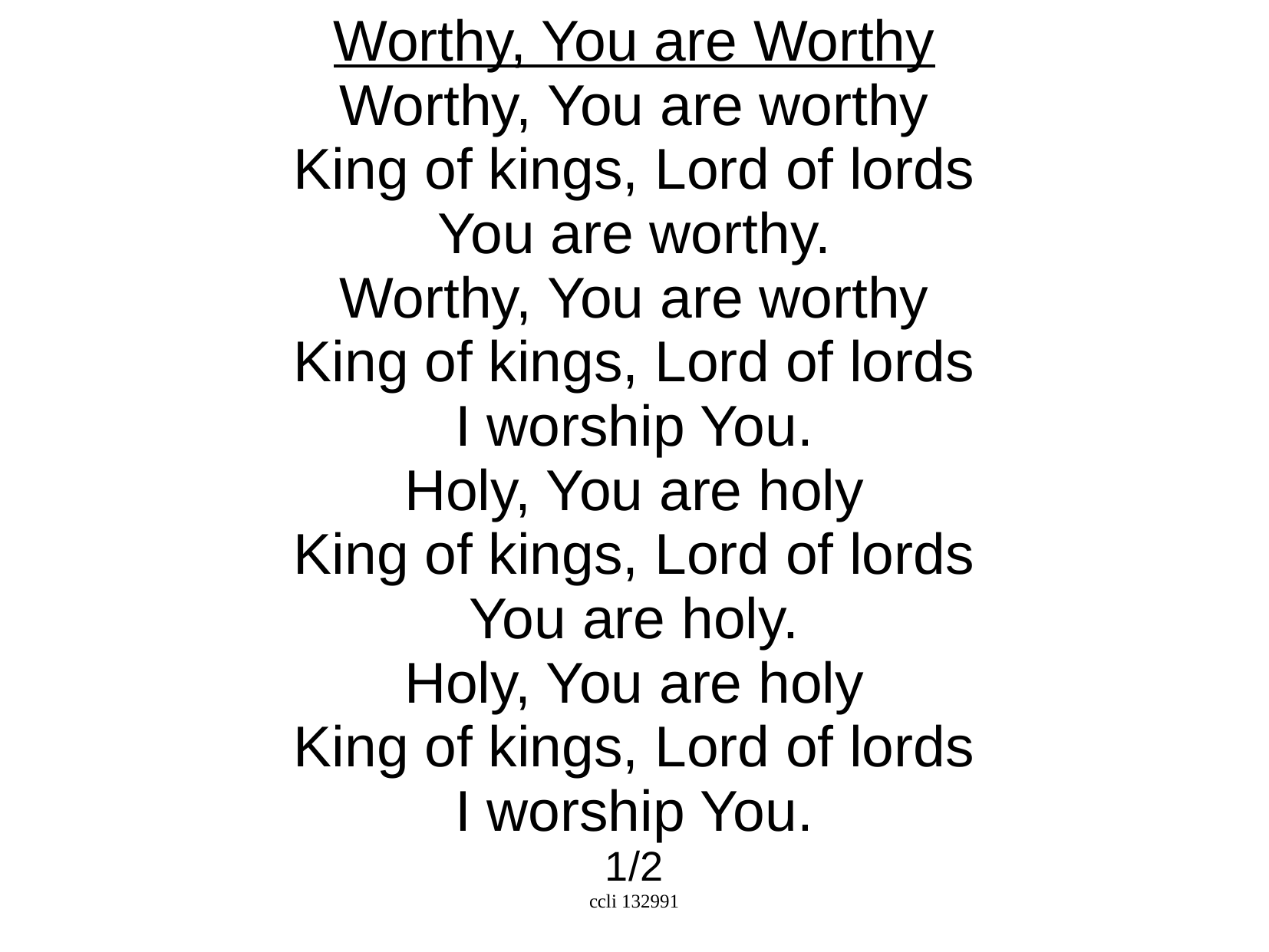

Worthy, You are Worthy
Worthy, You are worthy
King of kings, Lord of lords
You are worthy.
Worthy, You are worthy
King of kings, Lord of lords
I worship You.
Holy, You are holy
King of kings, Lord of lords
You are holy.
Holy, You are holy
King of kings, Lord of lords
I worship You.
1/2
ccli 132991